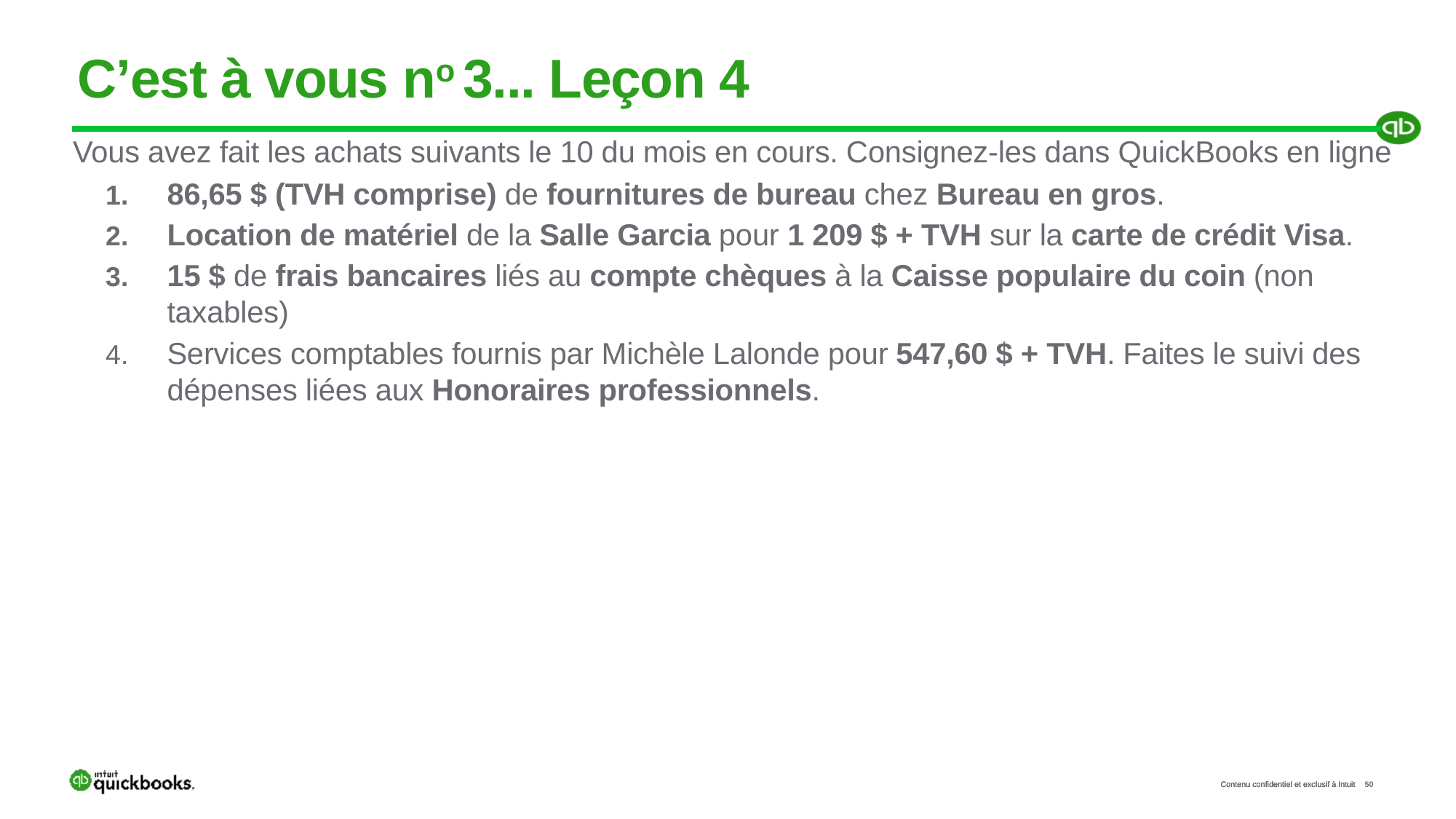

# C’est à vous no 3... Leçon 4
Vous avez fait les achats suivants le 10 du mois en cours. Consignez-les dans QuickBooks en ligne
86,65 $ (TVH comprise) de fournitures de bureau chez Bureau en gros.
Location de matériel de la Salle Garcia pour 1 209 $ + TVH sur la carte de crédit Visa.
15 $ de frais bancaires liés au compte chèques à la Caisse populaire du coin (non taxables)
Services comptables fournis par Michèle Lalonde pour 547,60 $ + TVH. Faites le suivi des dépenses liées aux Honoraires professionnels.